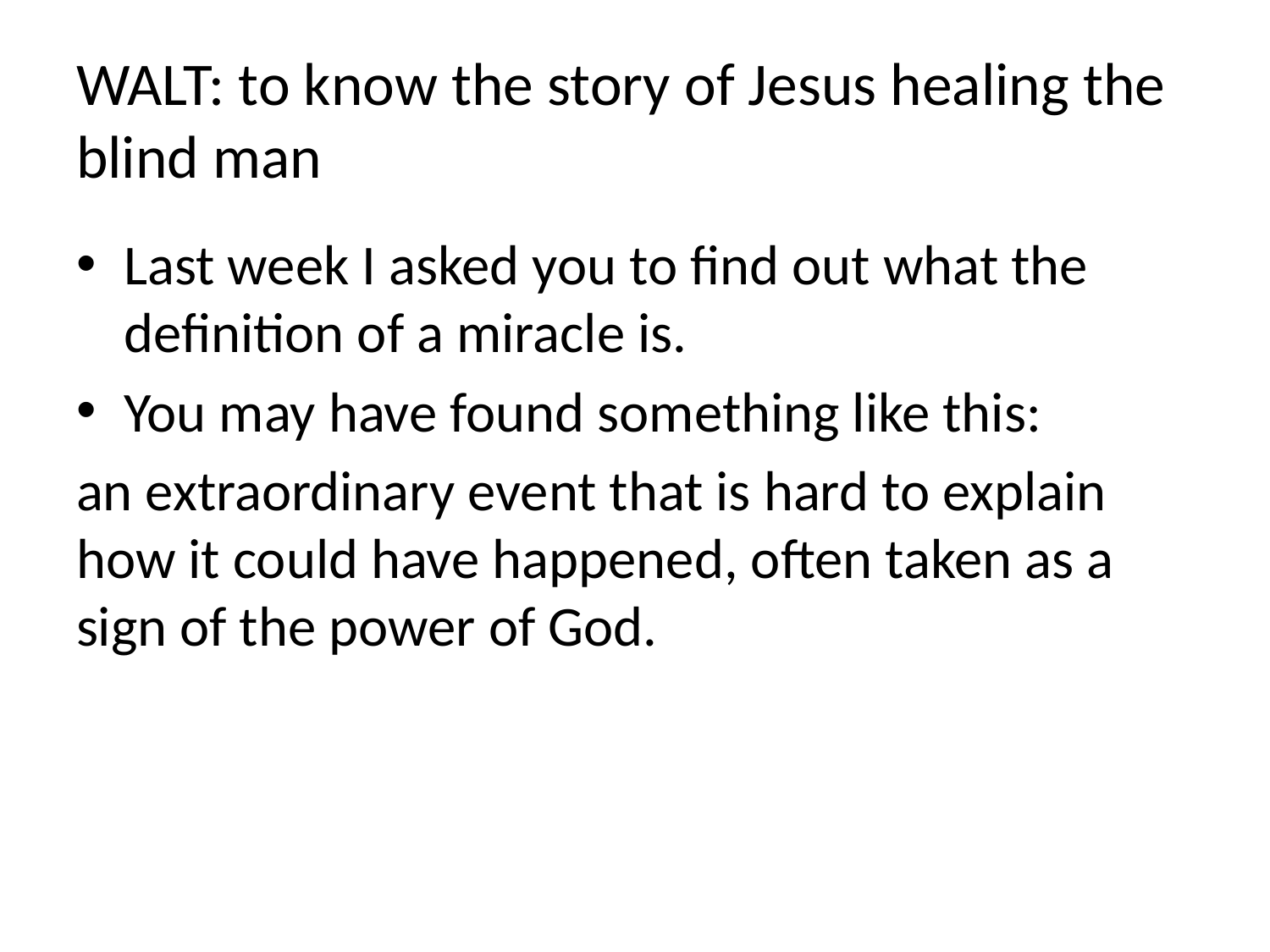

# WALT: to know the story of Jesus healing the blind man
Last week I asked you to find out what the definition of a miracle is.
You may have found something like this:
an extraordinary event that is hard to explain how it could have happened, often taken as a sign of the power of God.